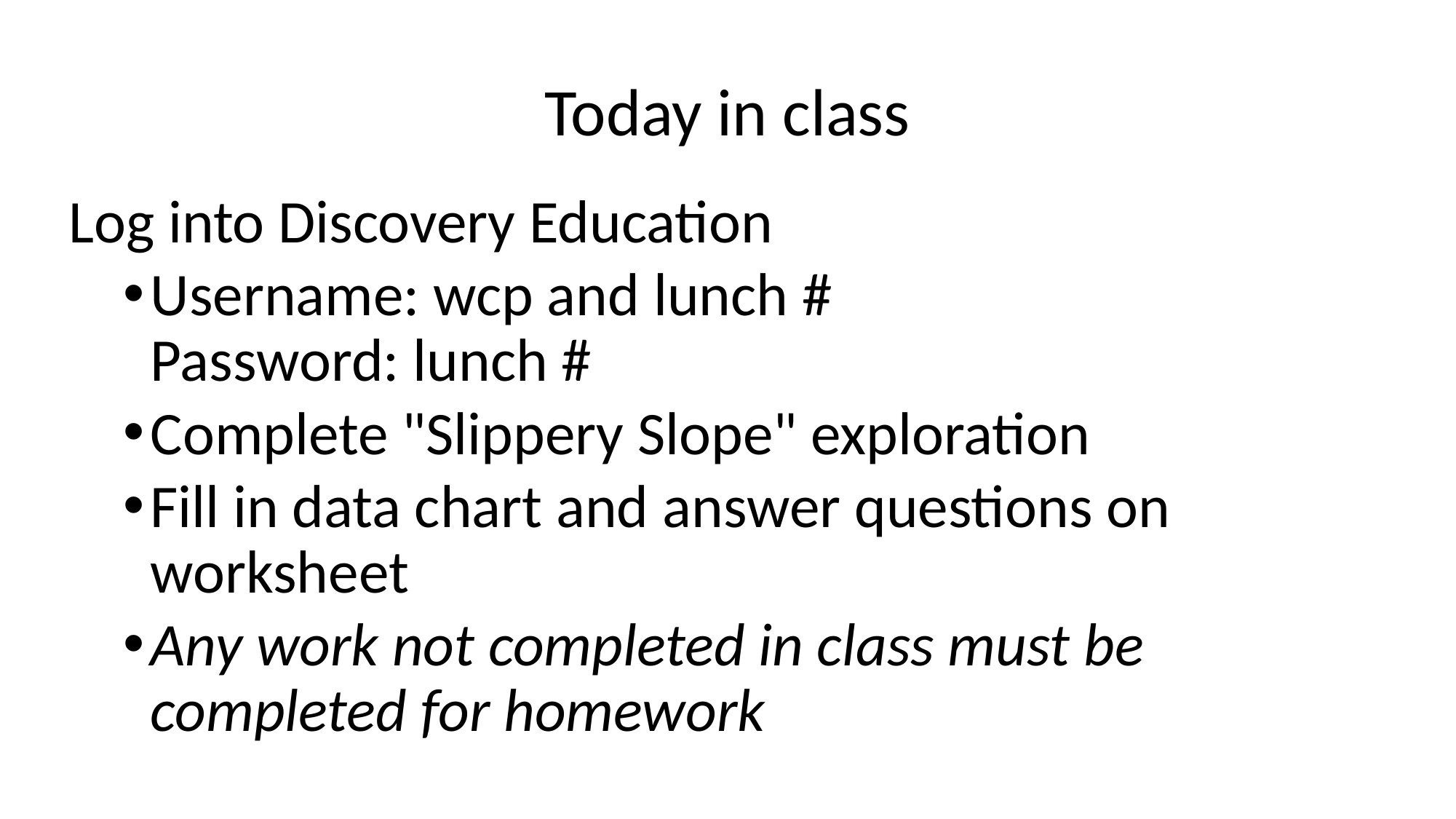

# Today in class
Log into Discovery Education
Username: wcp and lunch #
Password: lunch #​
Complete "Slippery Slope" exploration
Fill in data chart and answer questions on worksheet
Any work not completed in class must be completed for homework